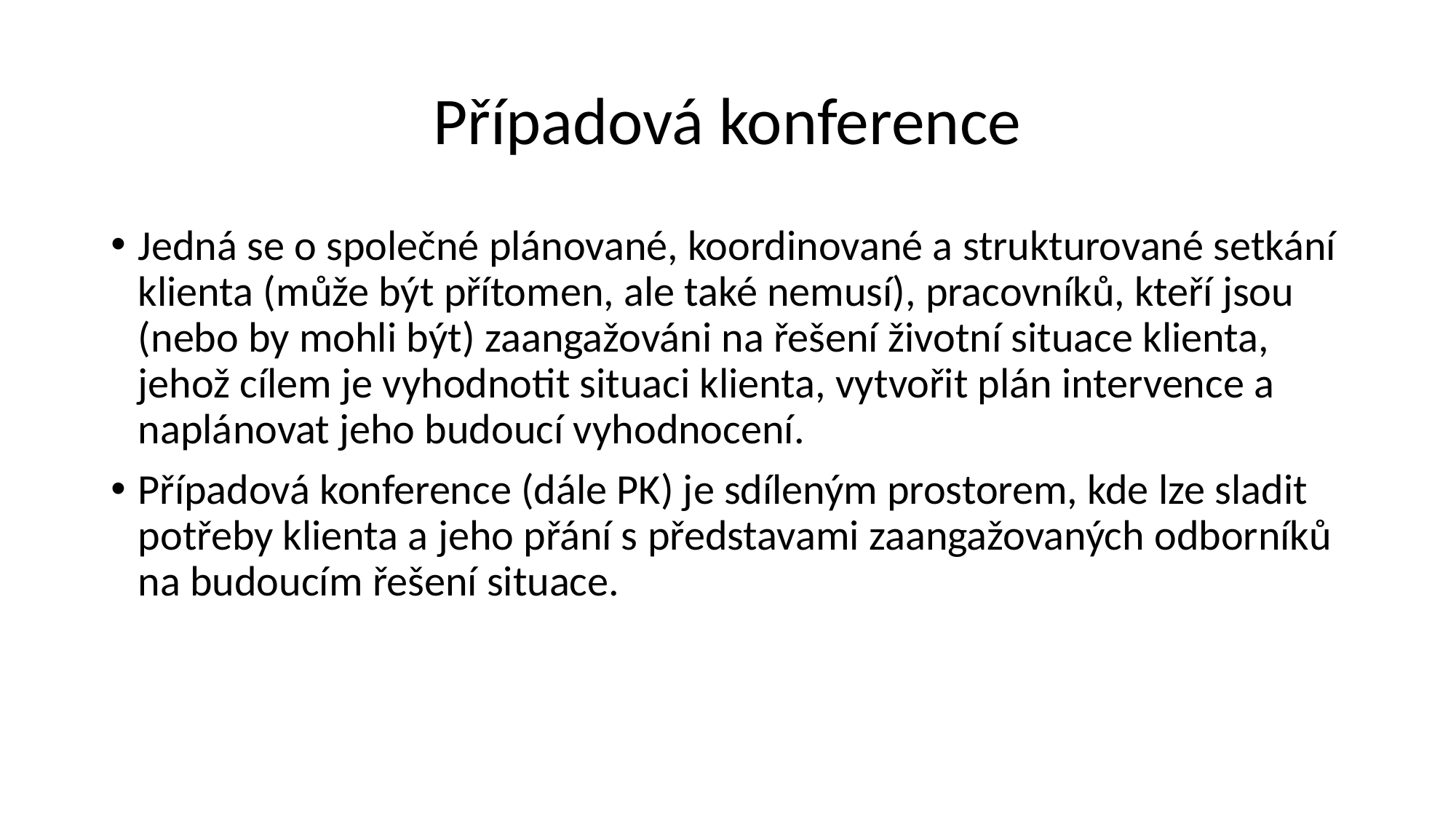

# Případová konference
Jedná se o společné plánované, koordinované a strukturované setkání klienta (může být přítomen, ale také nemusí), pracovníků, kteří jsou (nebo by mohli být) zaangažováni na řešení životní situace klienta, jehož cílem je vyhodnotit situaci klienta, vytvořit plán intervence a naplánovat jeho budoucí vyhodnocení.
Případová konference (dále PK) je sdíleným prostorem, kde lze sladit potřeby klienta a jeho přání s představami zaangažovaných odborníků na budoucím řešení situace.